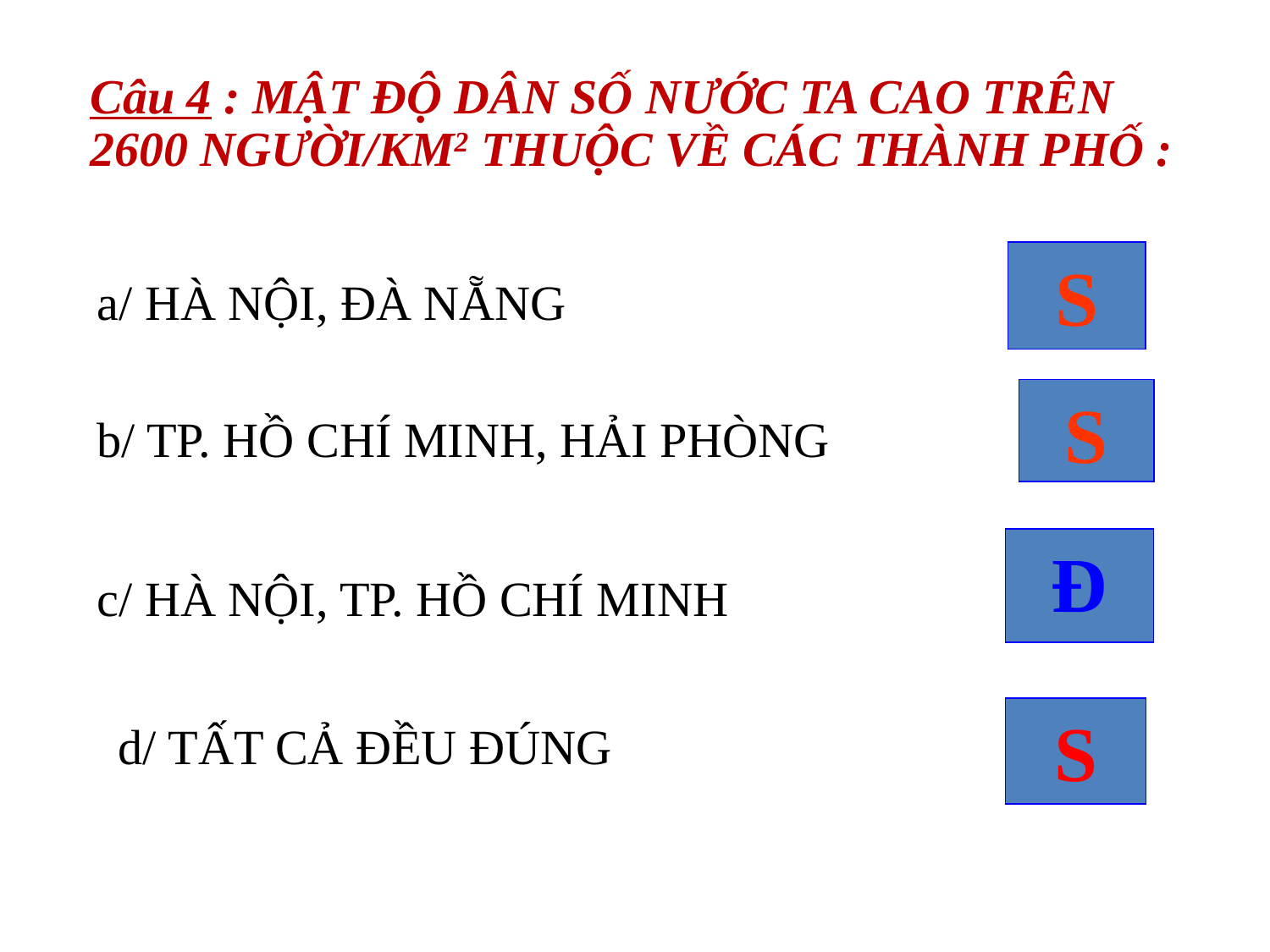

Câu 4 : MẬT ĐỘ DÂN SỐ NƯỚC TA CAO TRÊN 2600 NGƯỜI/KM2 THUỘC VỀ CÁC THÀNH PHỐ :
S
a/ HÀ NỘI, ĐÀ NẴNG
S
b/ TP. HỒ CHÍ MINH, HẢI PHÒNG
Đ
c/ HÀ NỘI, TP. HỒ CHÍ MINH
S
d/ TẤT CẢ ĐỀU ĐÚNG